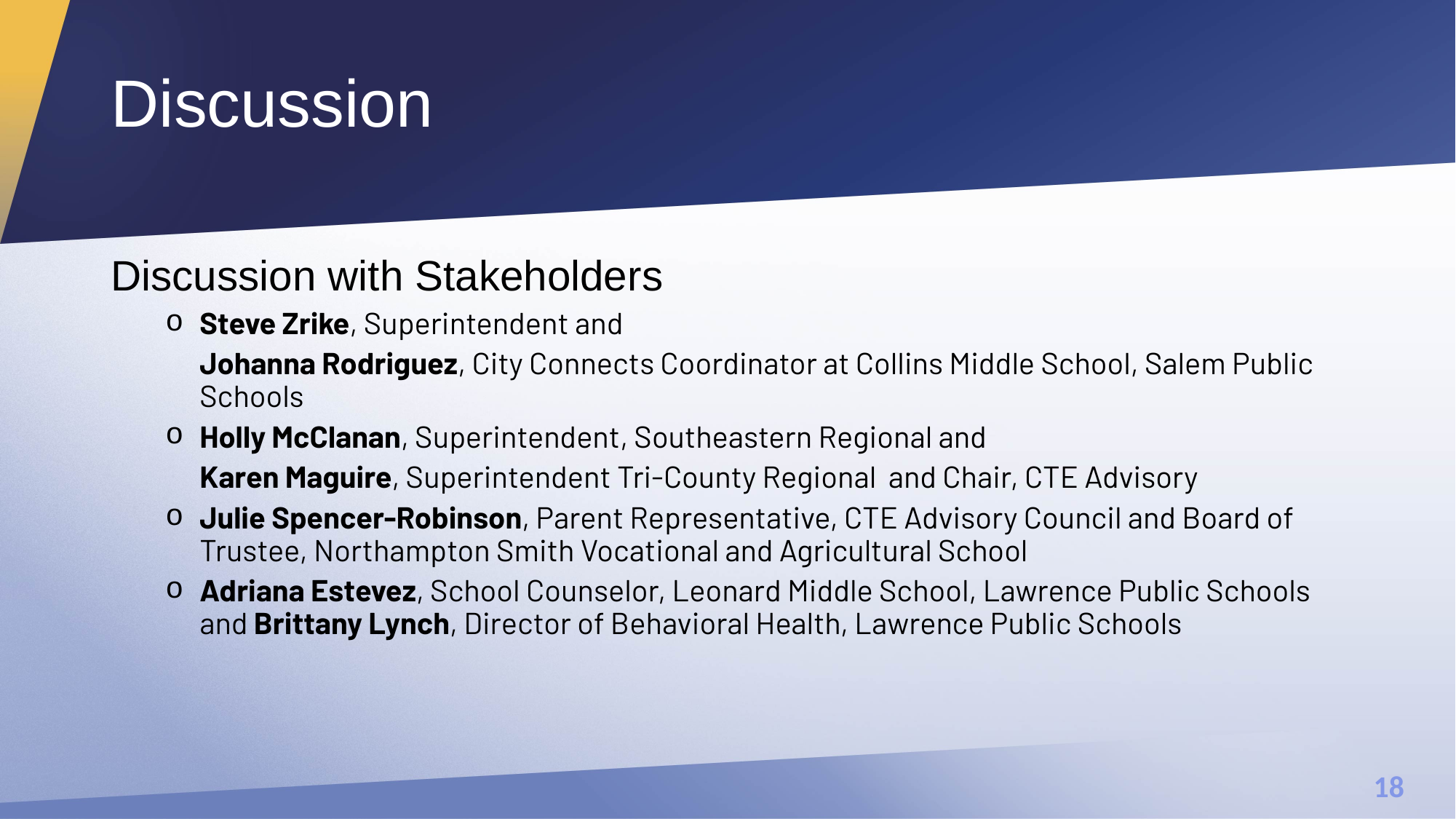

# Discussion
Discussion with Stakeholders
Steve Zrike, Superintendent and
Johanna Rodriguez, City Connects Coordinator at Collins Middle School, Salem Public Schools
Holly McClanan, Superintendent, Southeastern Regional and
Karen Maguire, Superintendent Tri-County Regional  and Chair, CTE Advisory
Julie Spencer-Robinson, Parent Representative, CTE Advisory Council and Board of Trustee, Northampton Smith Vocational and Agricultural School
Adriana Estevez, School Counselor, Leonard Middle School, Lawrence Public Schools  and Brittany Lynch, Director of Behavioral Health, Lawrence Public Schools